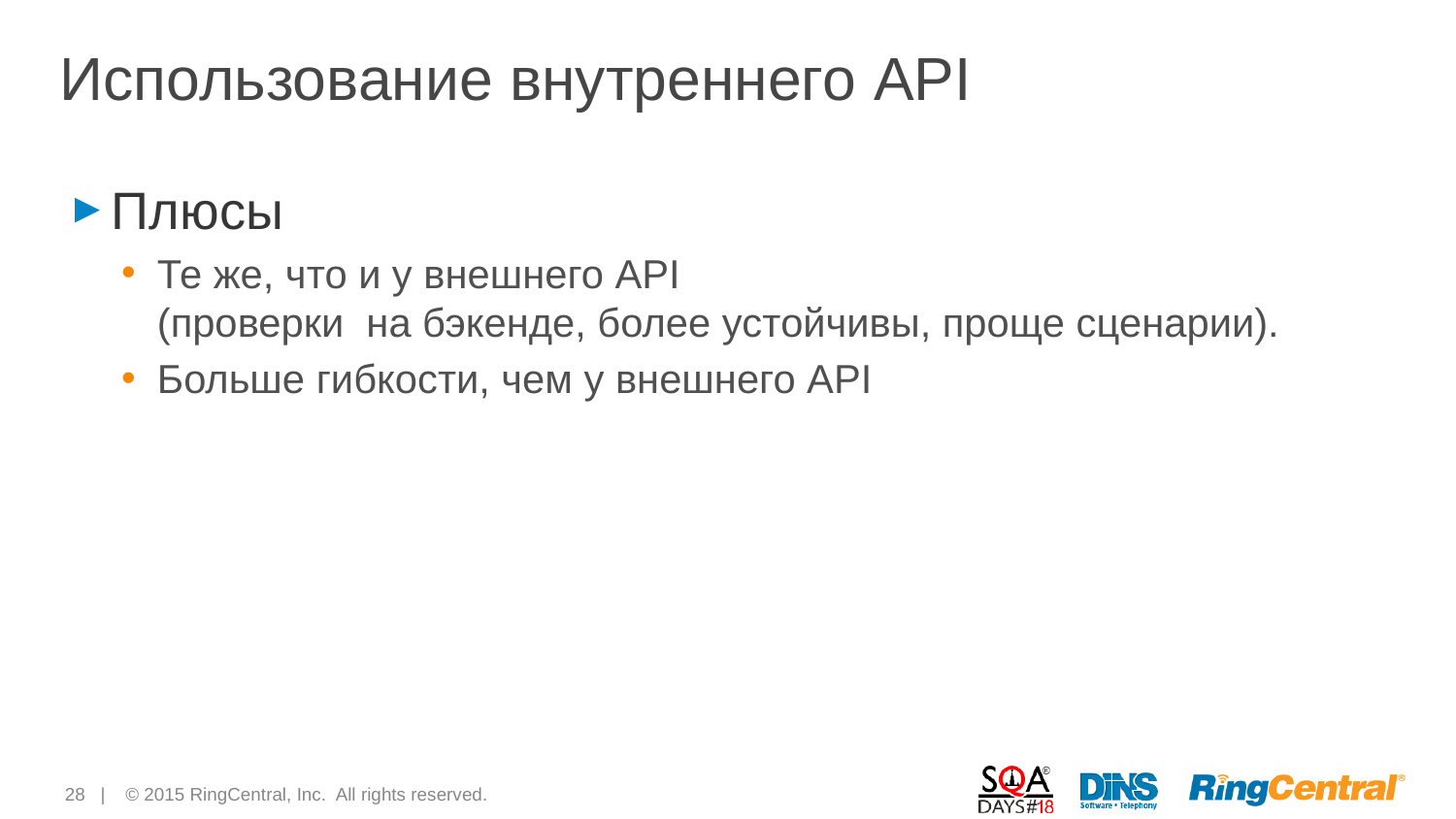

# Использование внутреннего API
Плюсы
Те же, что и у внешнего API
(проверки  на бэкенде, более устойчивы, проще сценарии).
Больше гибкости, чем у внешнего API